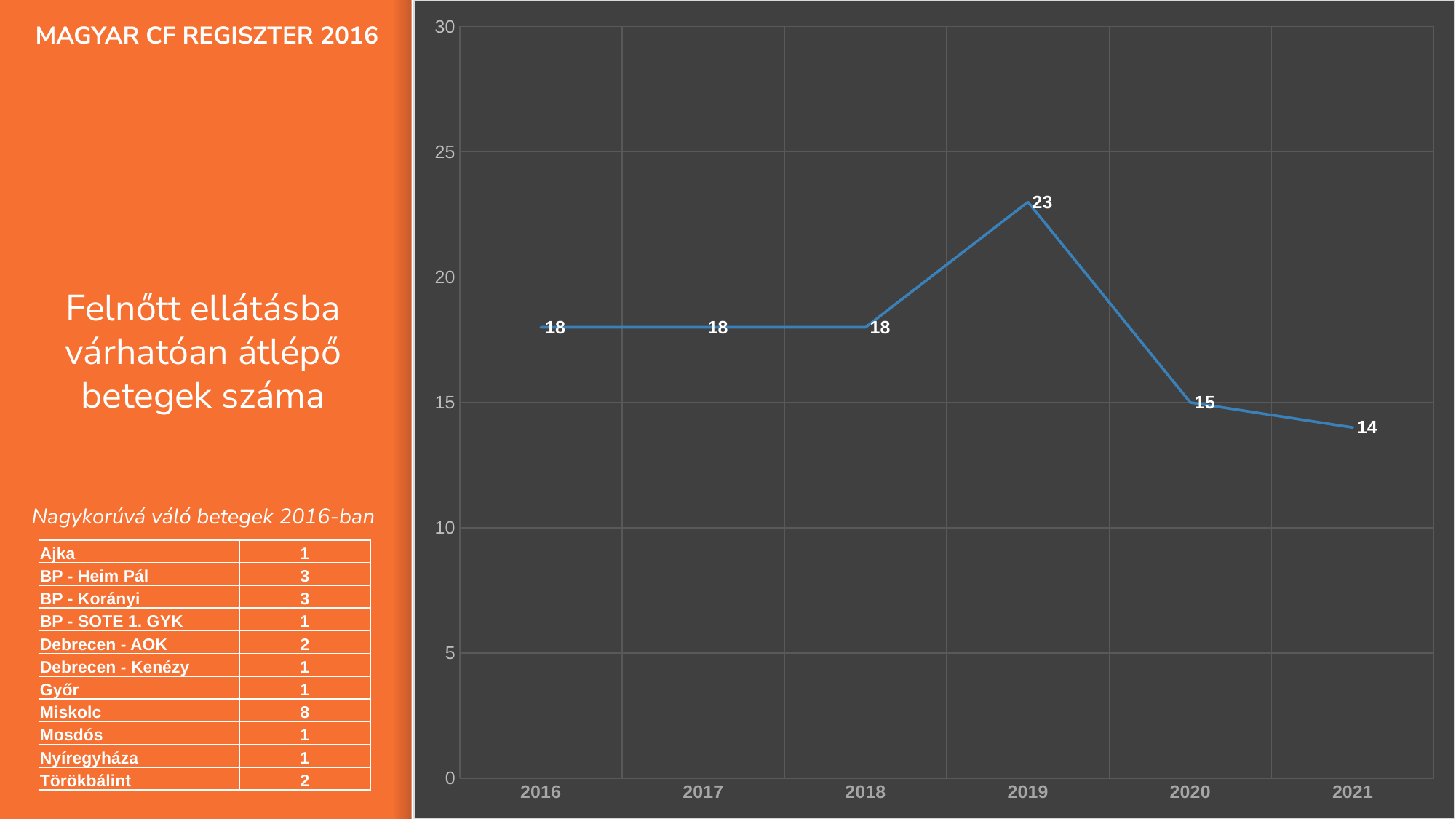

### Chart

| Category | Ev |
|---|---|
| 2016 | 18.0 |
| 2017 | 18.0 |
| 2018 | 18.0 |
| 2019 | 23.0 |
| 2020 | 15.0 |
| 2021 | 14.0 |
MAGYAR CF REGISZTER 2016
# Felnőtt ellátásba várhatóan átlépő betegek száma Nagykorúvá váló betegek 2016-ban
| Ajka | 1 |
| --- | --- |
| BP - Heim Pál | 3 |
| BP - Korányi | 3 |
| BP - SOTE 1. GYK | 1 |
| Debrecen - AOK | 2 |
| Debrecen - Kenézy | 1 |
| Győr | 1 |
| Miskolc | 8 |
| Mosdós | 1 |
| Nyíregyháza | 1 |
| Törökbálint | 2 |